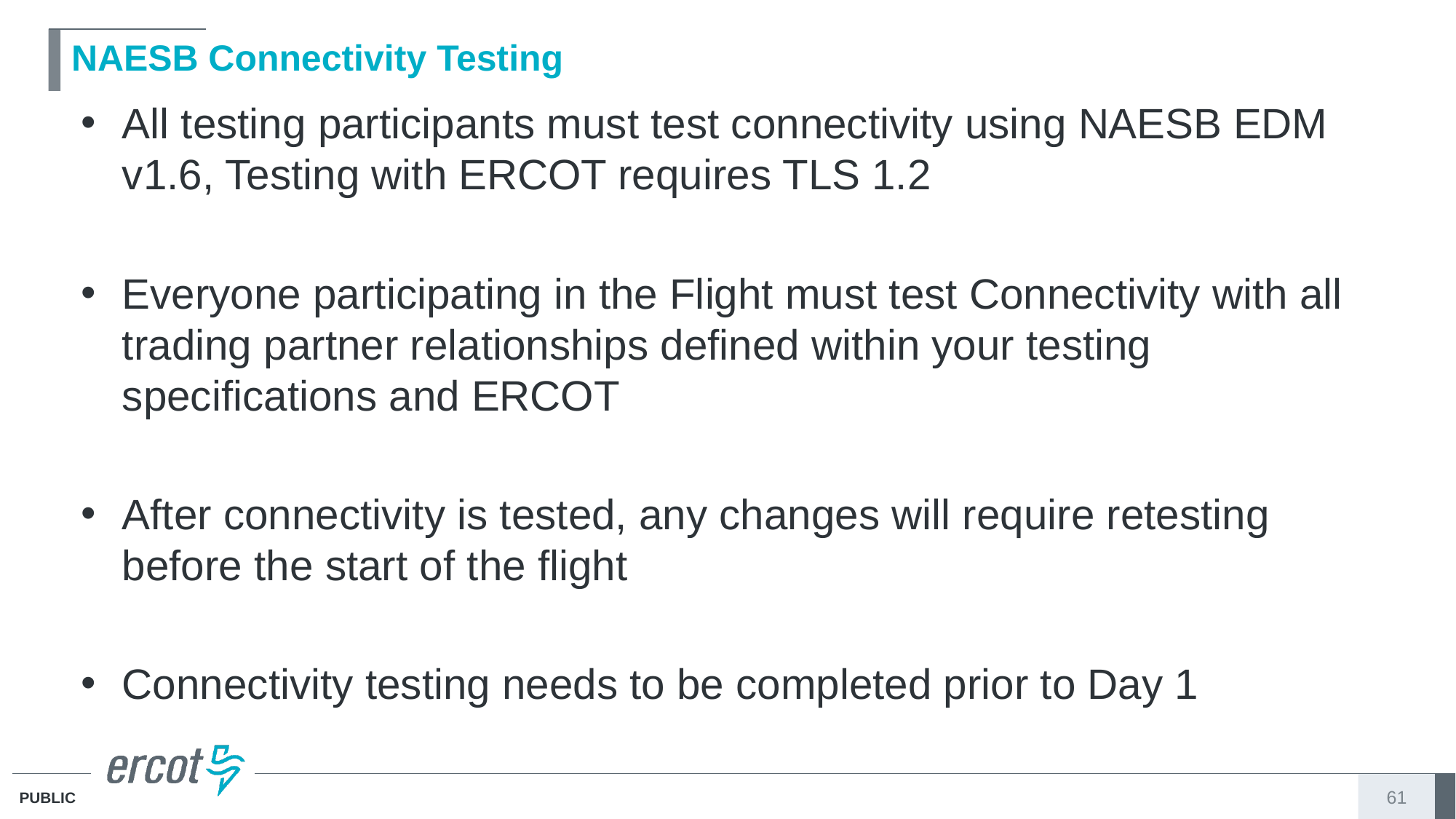

# NAESB Connectivity Testing
All testing participants must test connectivity using NAESB EDM v1.6, Testing with ERCOT requires TLS 1.2

Everyone participating in the Flight must test Connectivity with all trading partner relationships defined within your testing specifications and ERCOT

After connectivity is tested, any changes will require retesting before the start of the flight

Connectivity testing needs to be completed prior to Day 1
61